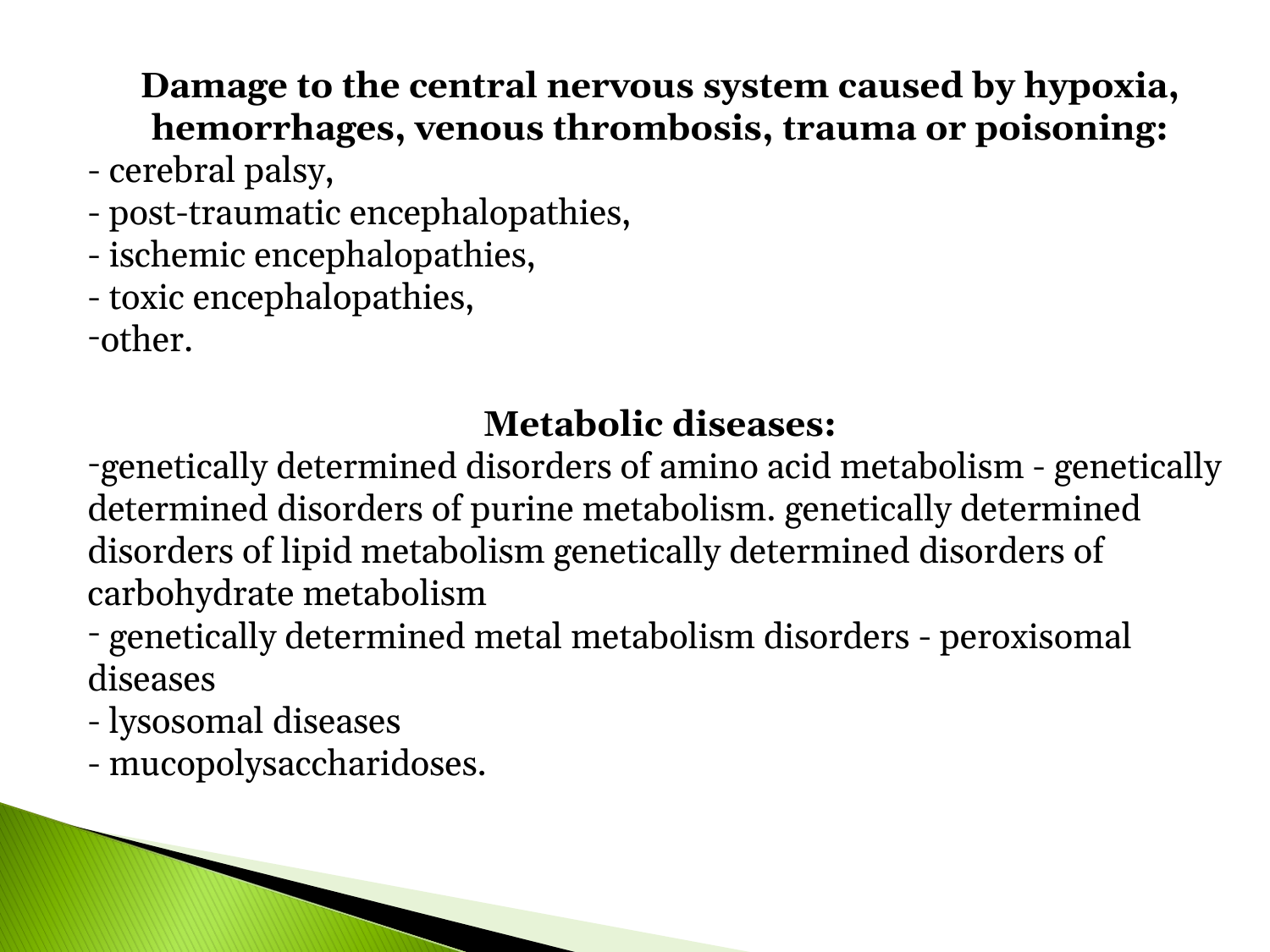

Damage to the central nervous system caused by hypoxia, hemorrhages, venous thrombosis, trauma or poisoning:
- cerebral palsy,
- post-traumatic encephalopathies,
- ischemic encephalopathies,
- toxic encephalopathies,
other.

Metabolic diseases:
genetically determined disorders of amino acid metabolism - genetically determined disorders of purine metabolism. genetically determined disorders of lipid metabolism genetically determined disorders of carbohydrate metabolism
 genetically determined metal metabolism disorders - peroxisomal diseases
- lysosomal diseases
- mucopolysaccharidoses.